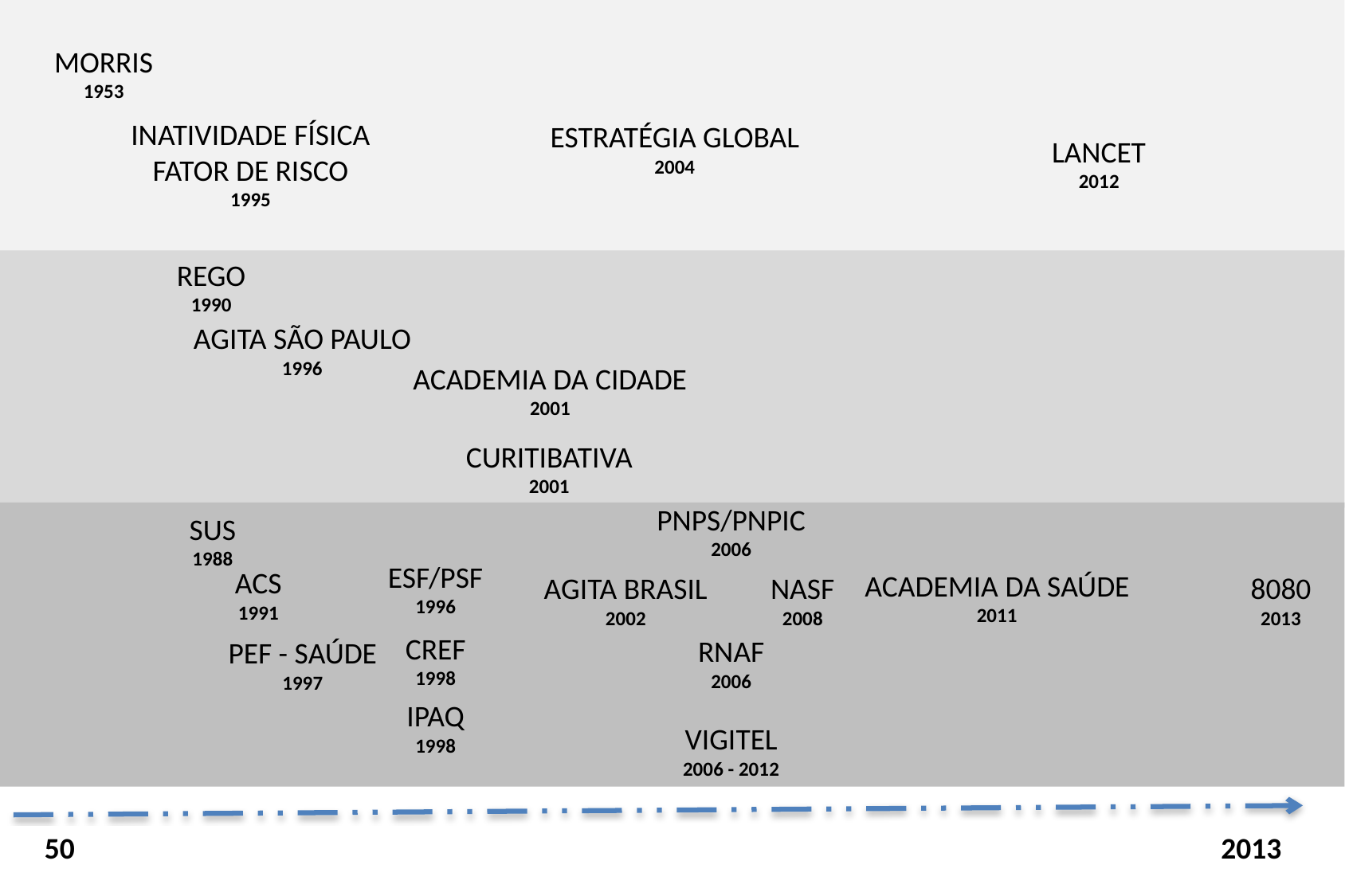

MORRIS
1953
INATIVIDADE FÍSICA
FATOR DE RISCO
1995
ESTRATÉGIA GLOBAL
2004
LANCET
2012

REGO
1990
AGITA SÃO PAULO
1996
ACADEMIA DA CIDADE
2001
CURITIBATIVA
2001
PNPS/PNPIC
2006

SUS
1988
ESF/PSF
1996
ACS
1991
ACADEMIA DA SAÚDE
2011
AGITA BRASIL
2002
NASF
2008
8080
2013
CREF
1998
RNAF
2006
PEF - SAÚDE
1997
IPAQ
1998
VIGITEL
2006 - 2012
50
2013